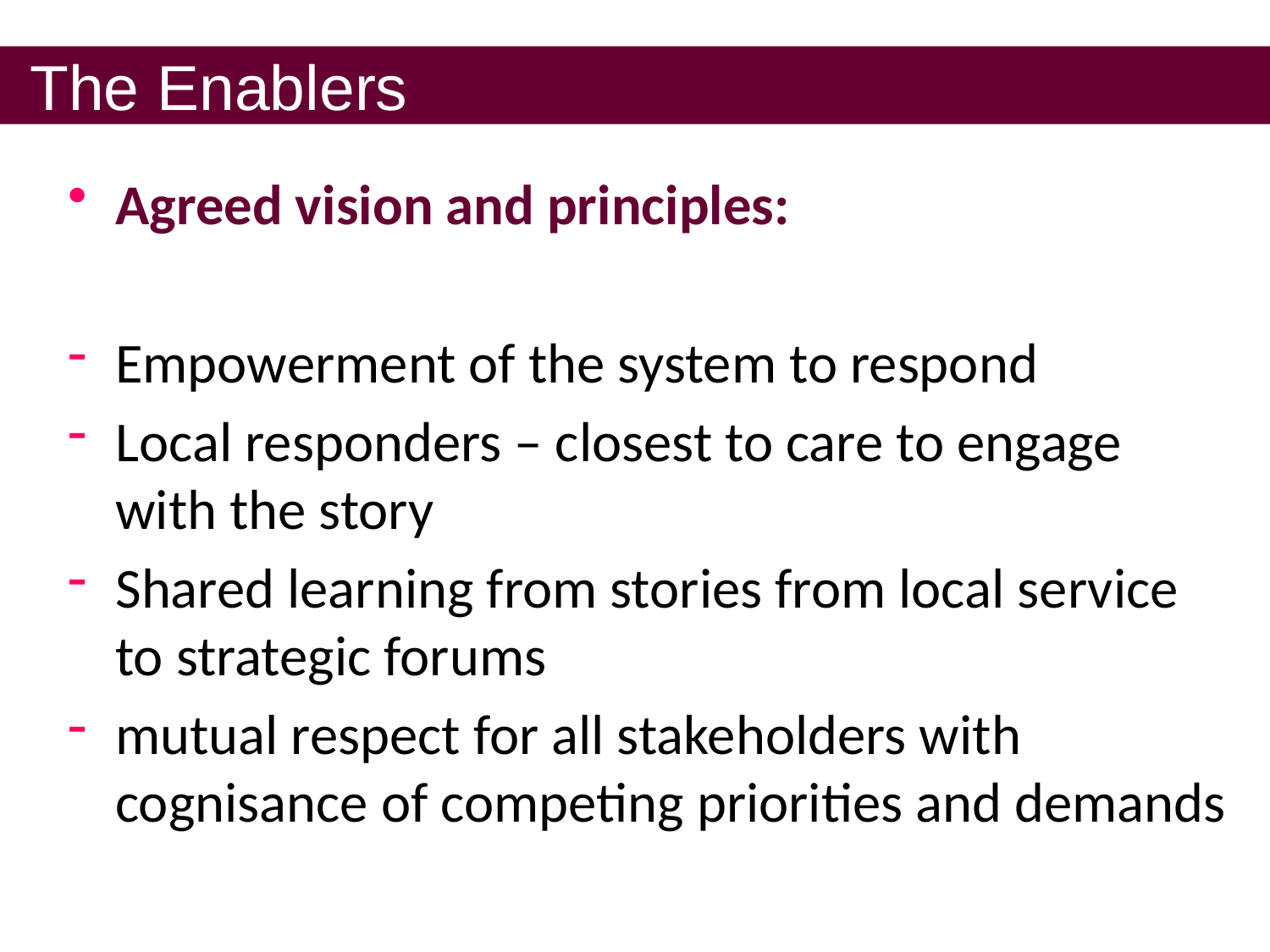

# The Enablers
Agreed vision and principles:

Empowerment of the system to respond
Local responders – closest to care to engage with the story
Shared learning from stories from local service to strategic forums
mutual respect for all stakeholders with cognisance of competing priorities and demands